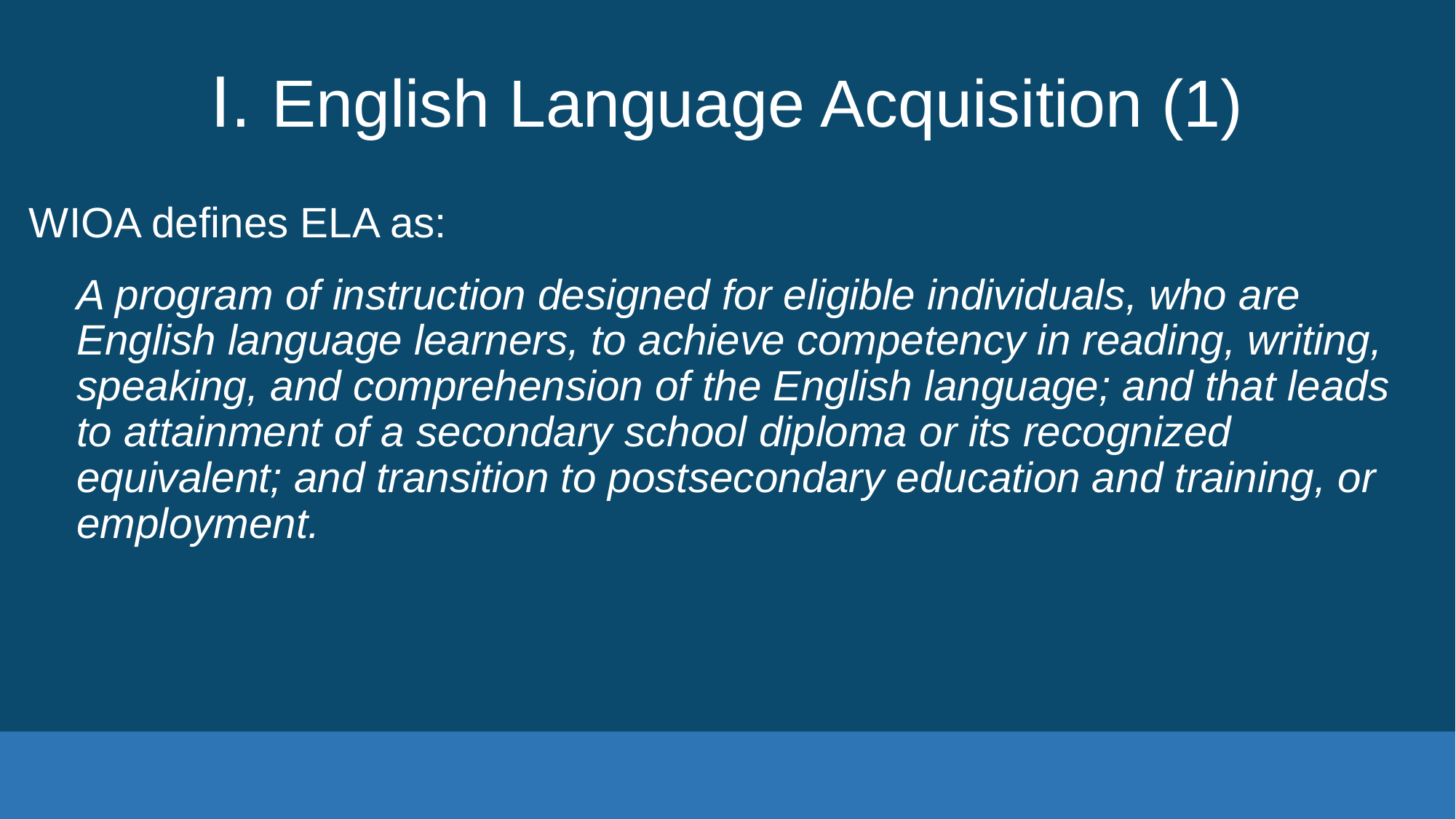

# I. English Language Acquisition (1)
WIOA defines ELA as:
A program of instruction designed for eligible individuals, who are English language learners, to achieve competency in reading, writing, speaking, and comprehension of the English language; and that leads to attainment of a secondary school diploma or its recognized equivalent; and transition to postsecondary education and training, or employment.